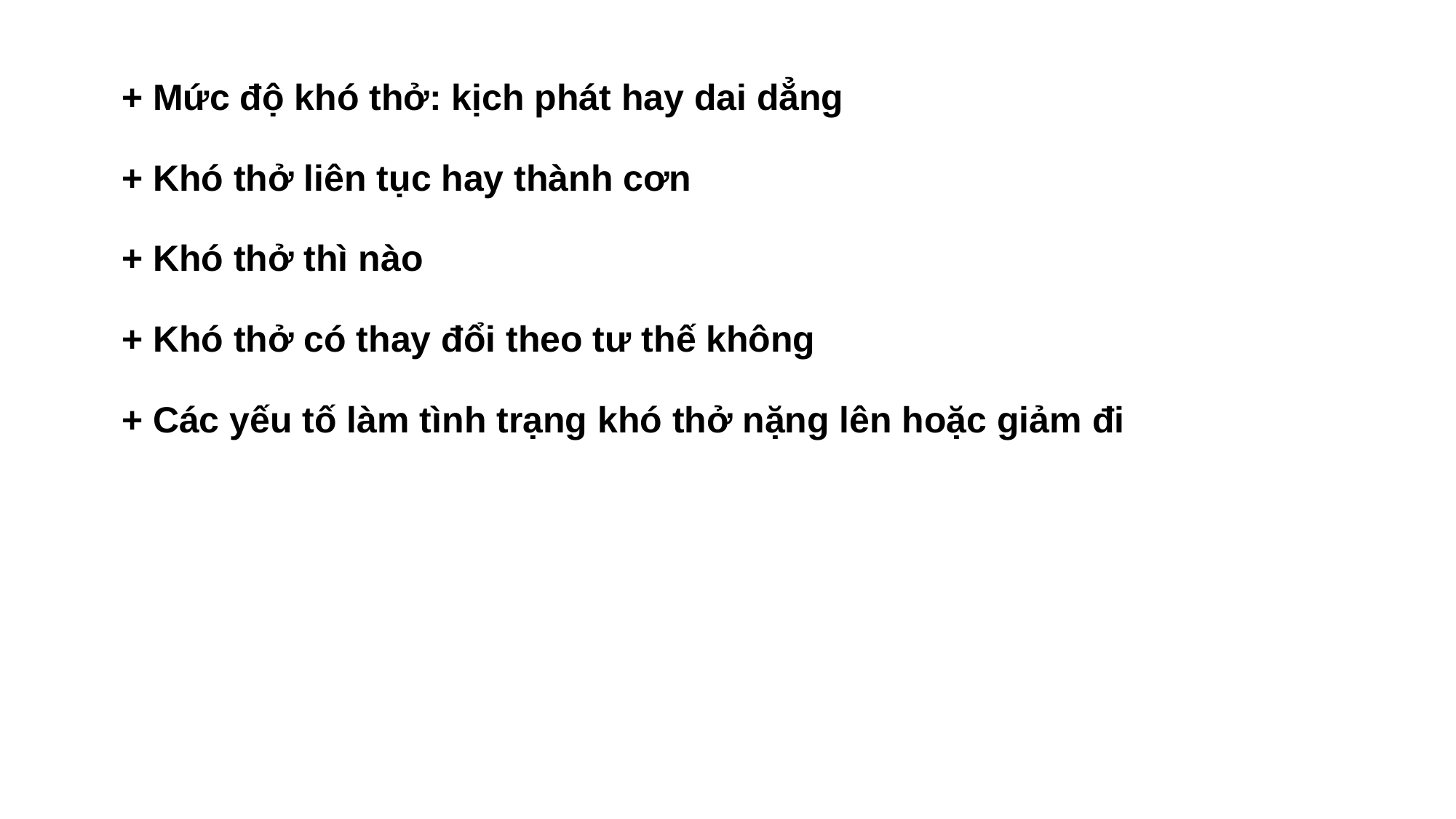

+ Mức độ khó thở: kịch phát hay dai dẳng
+ Khó thở liên tục hay thành cơn
+ Khó thở thì nào
+ Khó thở có thay đổi theo tư thế không
+ Các yếu tố làm tình trạng khó thở nặng lên hoặc giảm đi